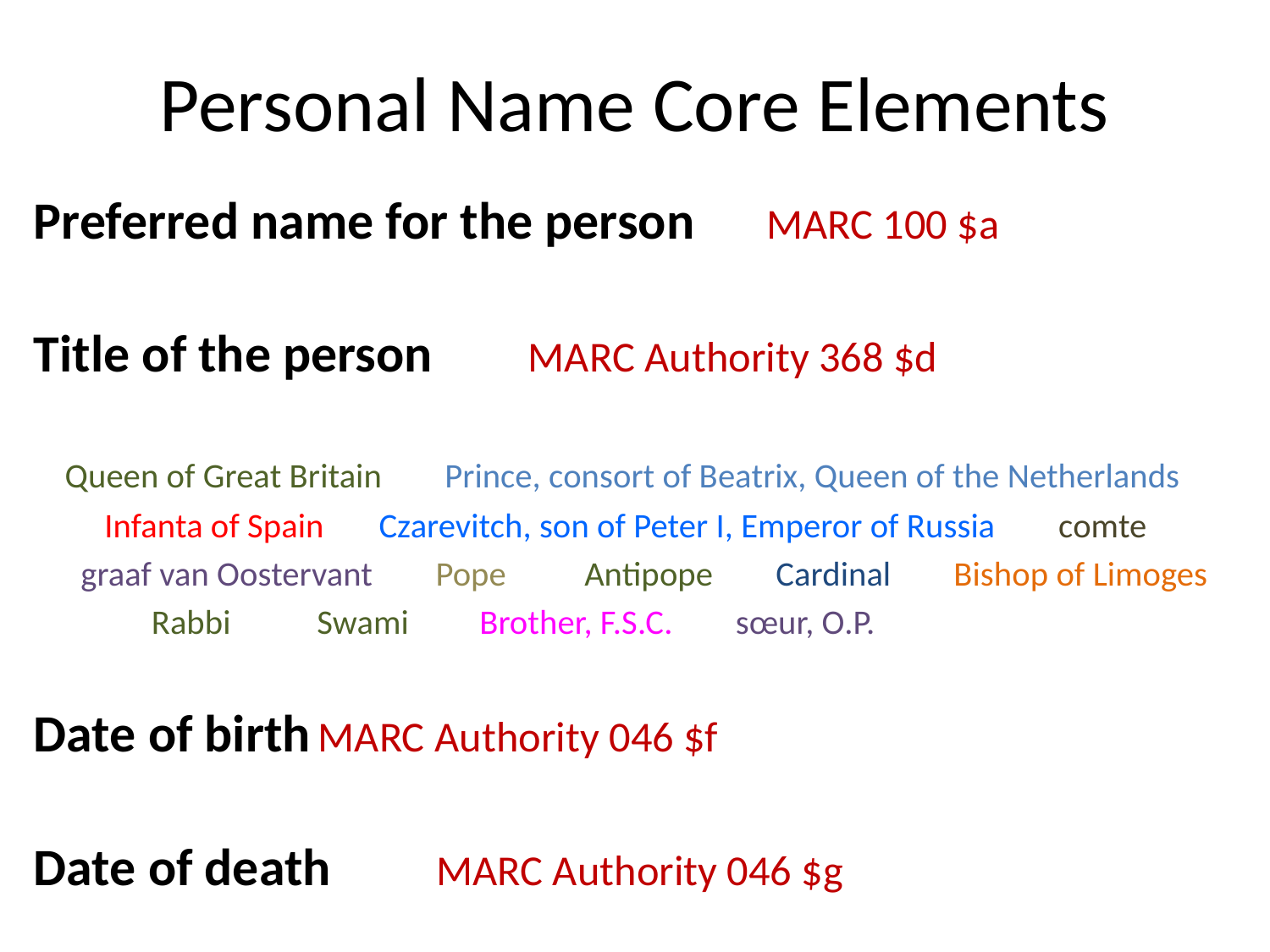

# Personal Name Core Elements
Preferred name for the person      MARC 100 $a

Title of the person        MARC Authority 368 $d

   Queen of Great Britain        Prince, consort of Beatrix, Queen of the Netherlands
         Infanta of Spain       Czarevitch, son of Peter I, Emperor of Russia        comte
      graaf van Oostervant        Pope          Antipope        Cardinal        Bishop of Limoges
               Rabbi           Swami         Brother, F.S.C.        sœur, O.P.

Date of birth	MARC Authority 046 $f

Date of death	MARC Authority 046 $g